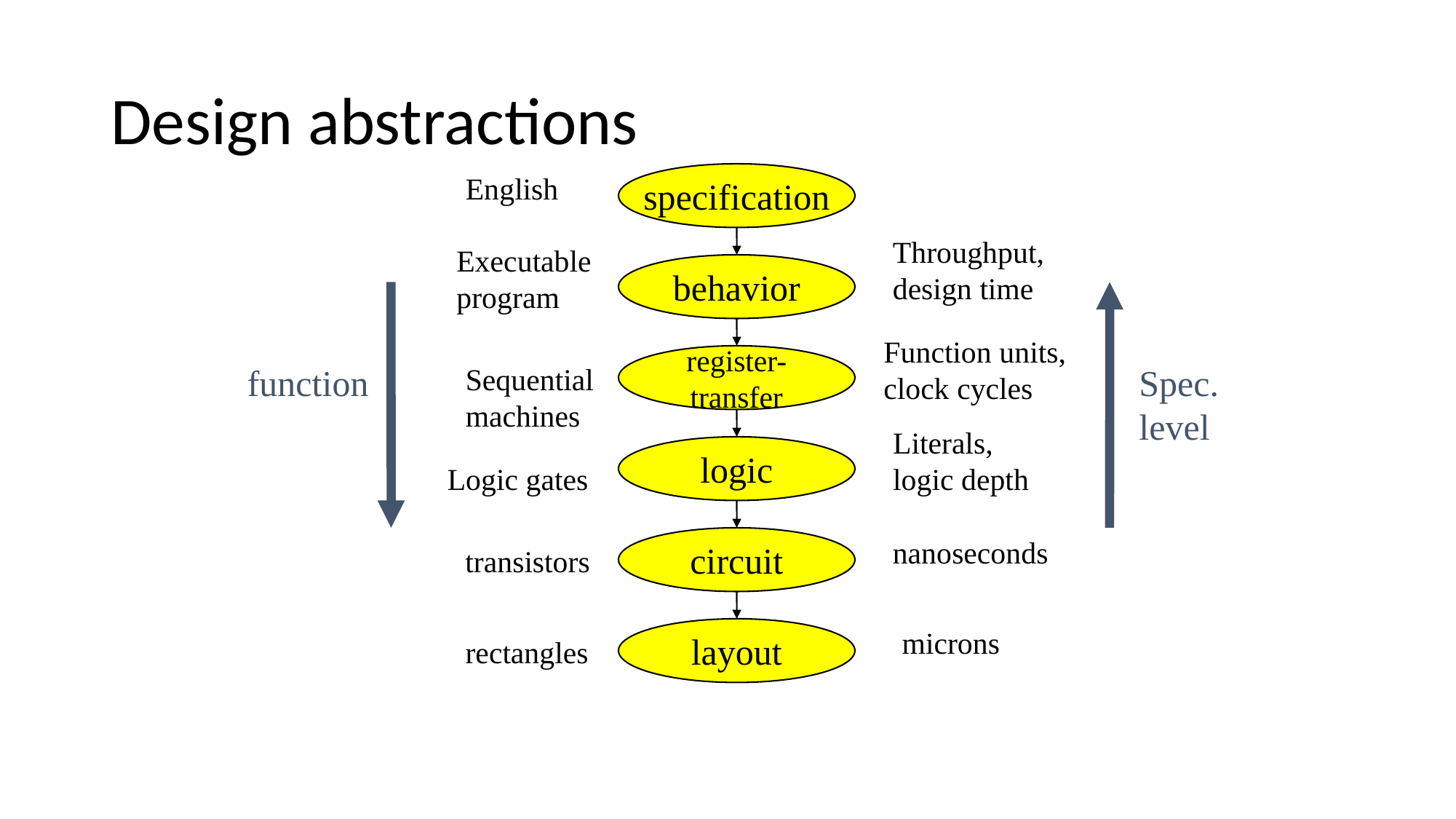

# Design abstractions
English
Executable
program
Sequential
machines
Logic gates
transistors
rectangles
specification

Throughput,
design time
Function units,
clock cycles
Literals,
logic depth
nanoseconds
microns
behavior

function
Spec.
level

register-
transfer

logic

circuit

layout